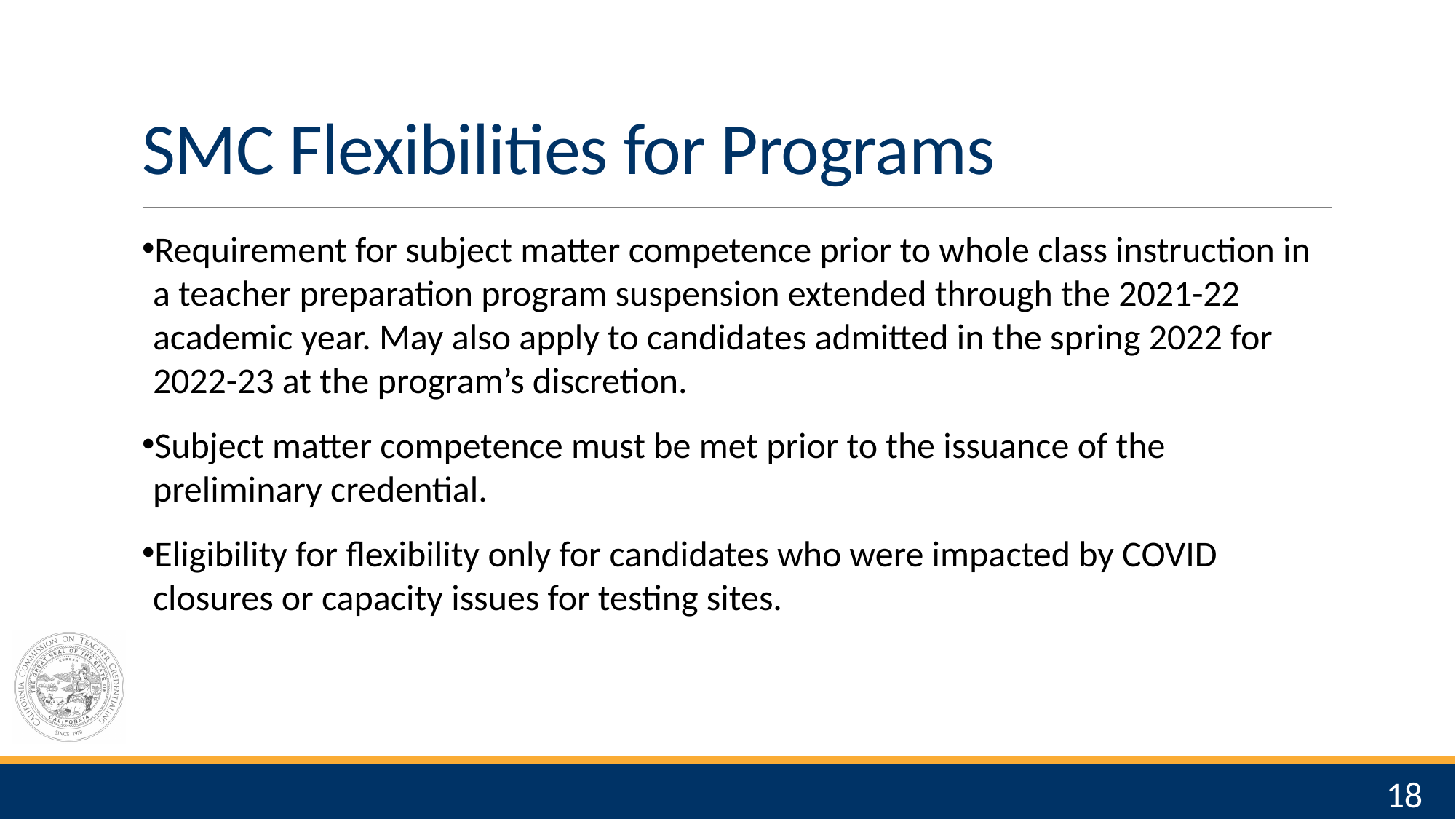

# SMC Flexibilities for Programs
Requirement for subject matter competence prior to whole class instruction in a teacher preparation program suspension extended through the 2021-22 academic year. May also apply to candidates admitted in the spring 2022 for 2022-23 at the program’s discretion.
Subject matter competence must be met prior to the issuance of the preliminary credential.
Eligibility for flexibility only for candidates who were impacted by COVID closures or capacity issues for testing sites.

18